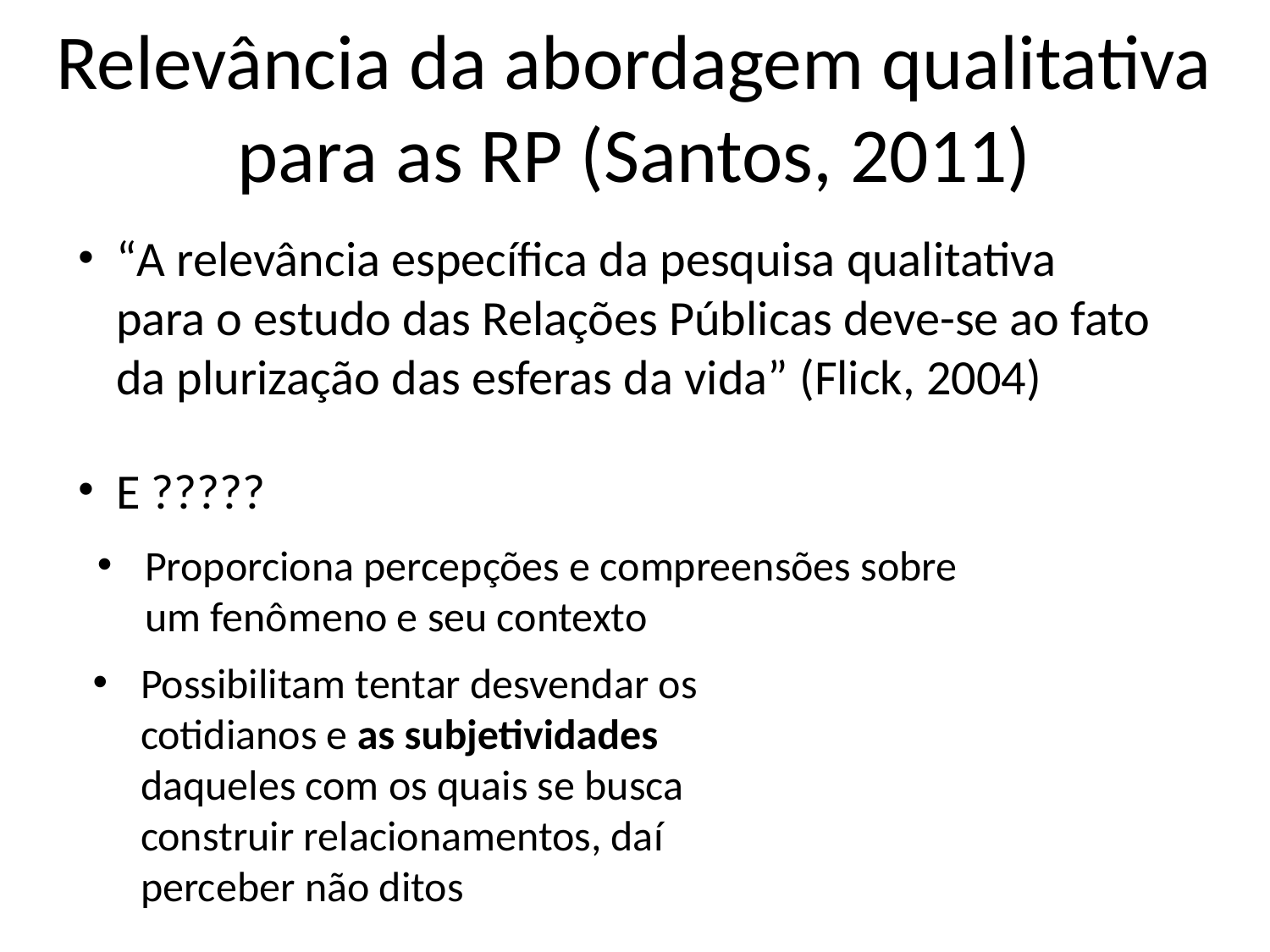

# Relevância da abordagem qualitativa para as RP (Santos, 2011)
“A relevância específica da pesquisa qualitativa para o estudo das Relações Públicas deve-se ao fato da plurização das esferas da vida” (Flick, 2004)

E ?????
Proporciona percepções e compreensões sobre um fenômeno e seu contexto
Possibilitam tentar desvendar os cotidianos e as subjetividades daqueles com os quais se busca construir relacionamentos, daí perceber não ditos